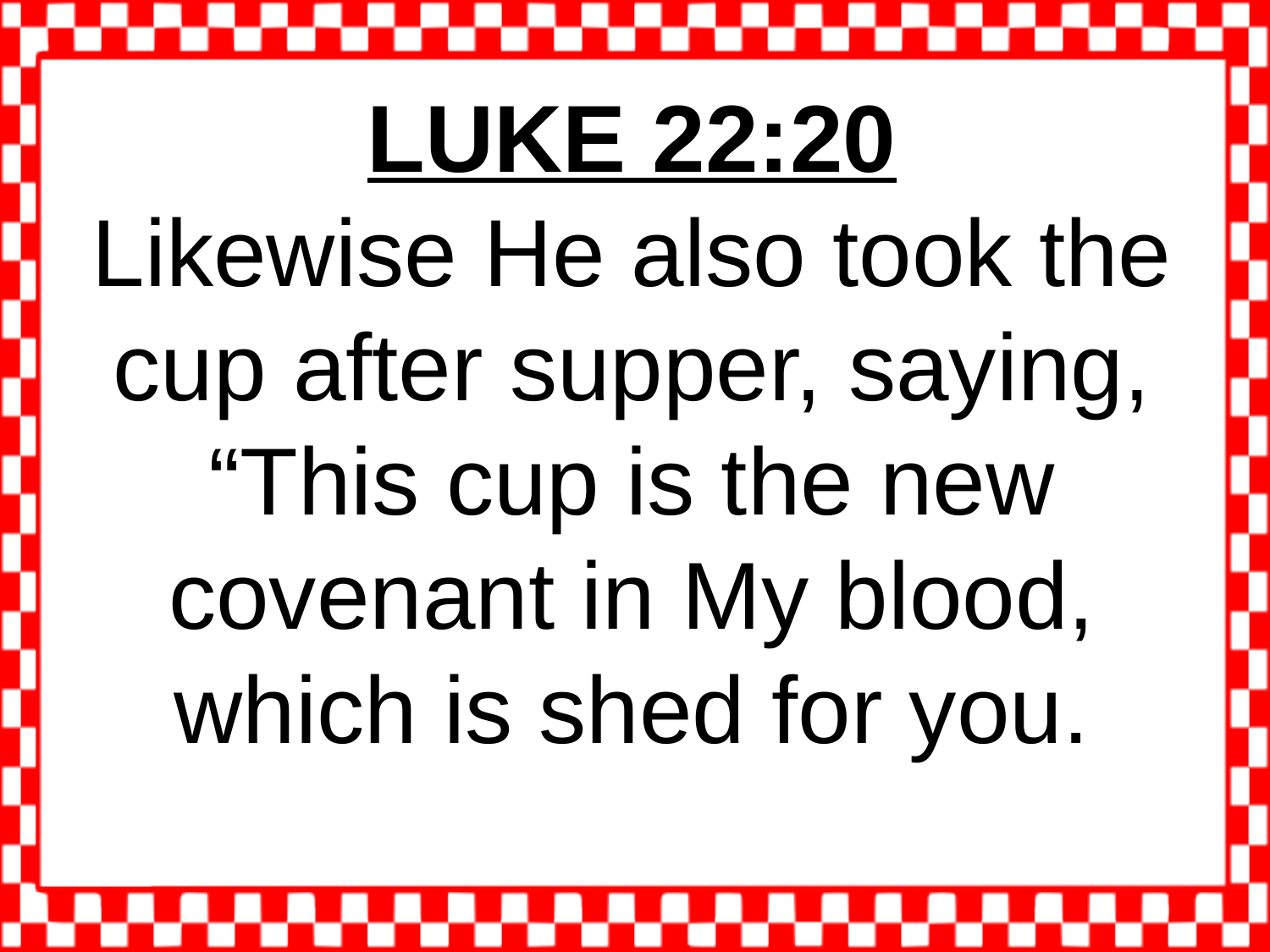

LUKE 22:20
Likewise He also took the cup after supper, saying, “This cup is the new covenant in My blood, which is shed for you.